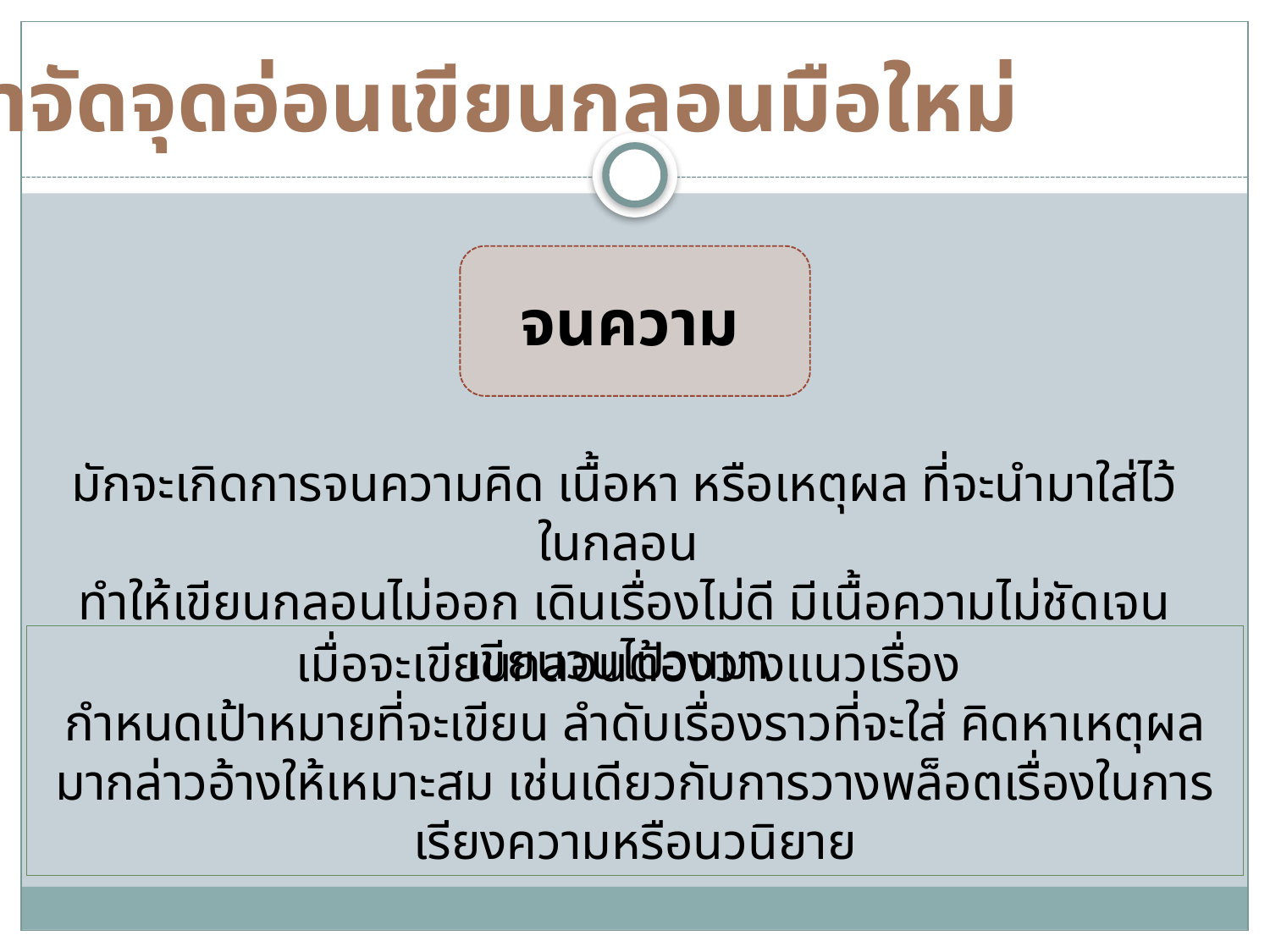

กำจัดจุดอ่อนเขียนกลอนมือใหม่

จนความ
มักจะเกิดการจนความคิด เนื้อหา หรือเหตุผล ที่จะนำมาใส่ไว้ในกลอน
ทำให้เขียนกลอนไม่ออก เดินเรื่องไม่ดี มีเนื้อความไม่ชัดเจน เขียนวนไปวนมา
เมื่อจะเขียนกลอนต้องวางแนวเรื่อง
กำหนดเป้าหมายที่จะเขียน ลำดับเรื่องราวที่จะใส่ คิดหาเหตุผลมากล่าวอ้างให้เหมาะสม เช่นเดียวกับการวางพล็อตเรื่องในการเรียงความหรือนวนิยาย